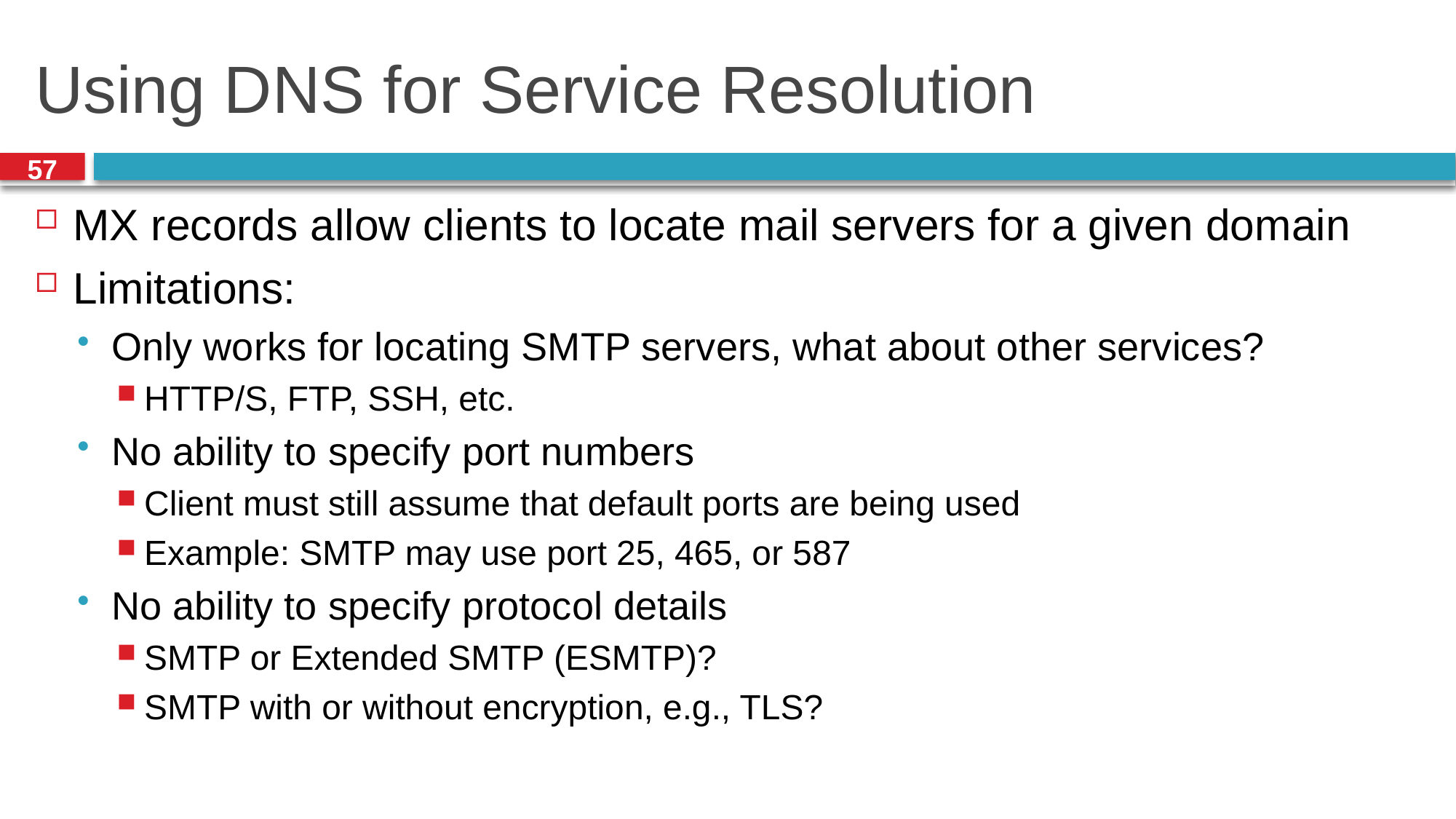

# Using DNS for Service Resolution
57
MX records allow clients to locate mail servers for a given domain
Limitations:
Only works for locating SMTP servers, what about other services?
HTTP/S, FTP, SSH, etc.
No ability to specify port numbers
Client must still assume that default ports are being used
Example: SMTP may use port 25, 465, or 587
No ability to specify protocol details
SMTP or Extended SMTP (ESMTP)?
SMTP with or without encryption, e.g., TLS?